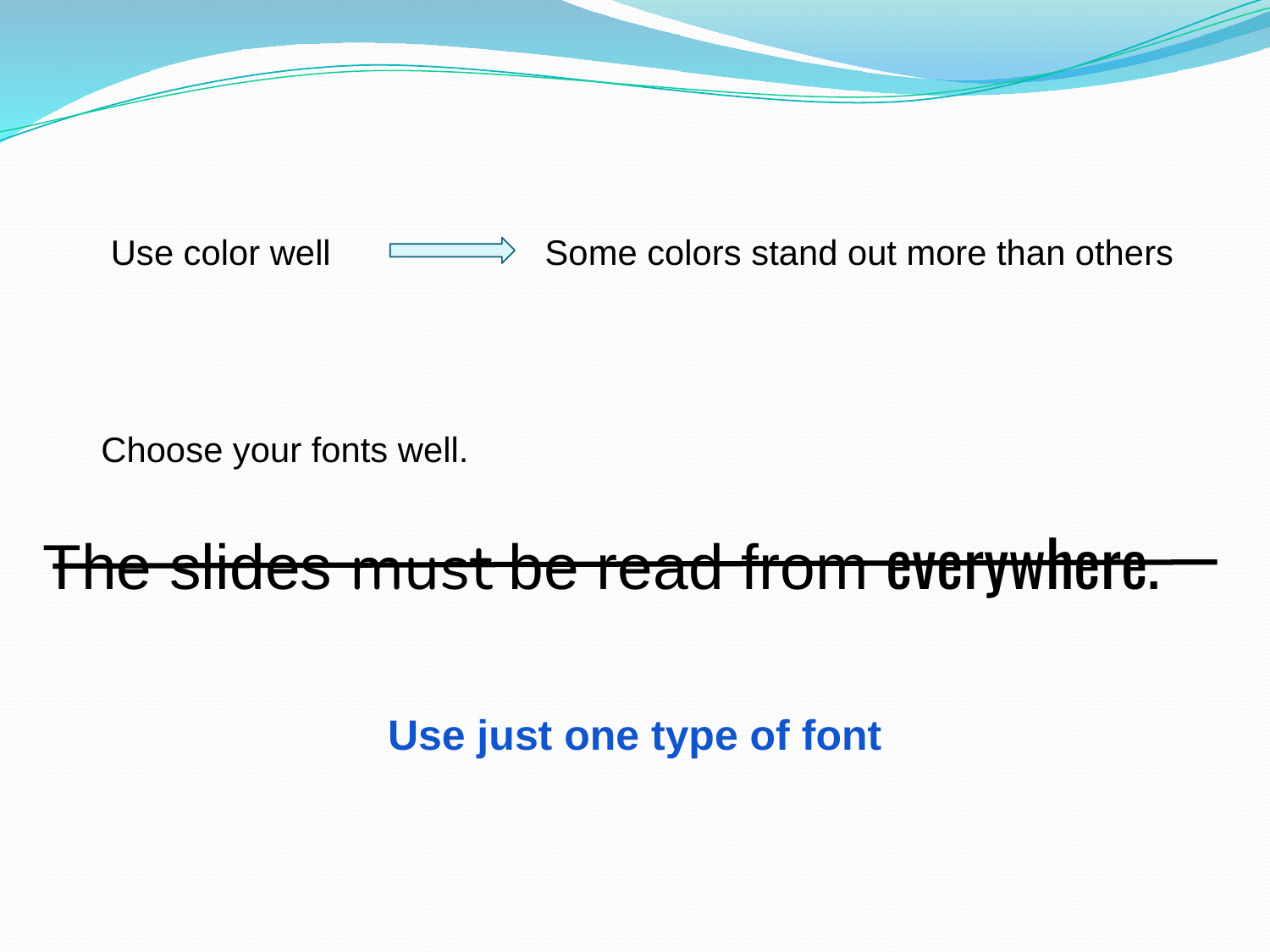

Use color well                      Some colors stand out more than others

       Choose your fonts well.

 The slides must be read from everywhere.

Use just one type of font